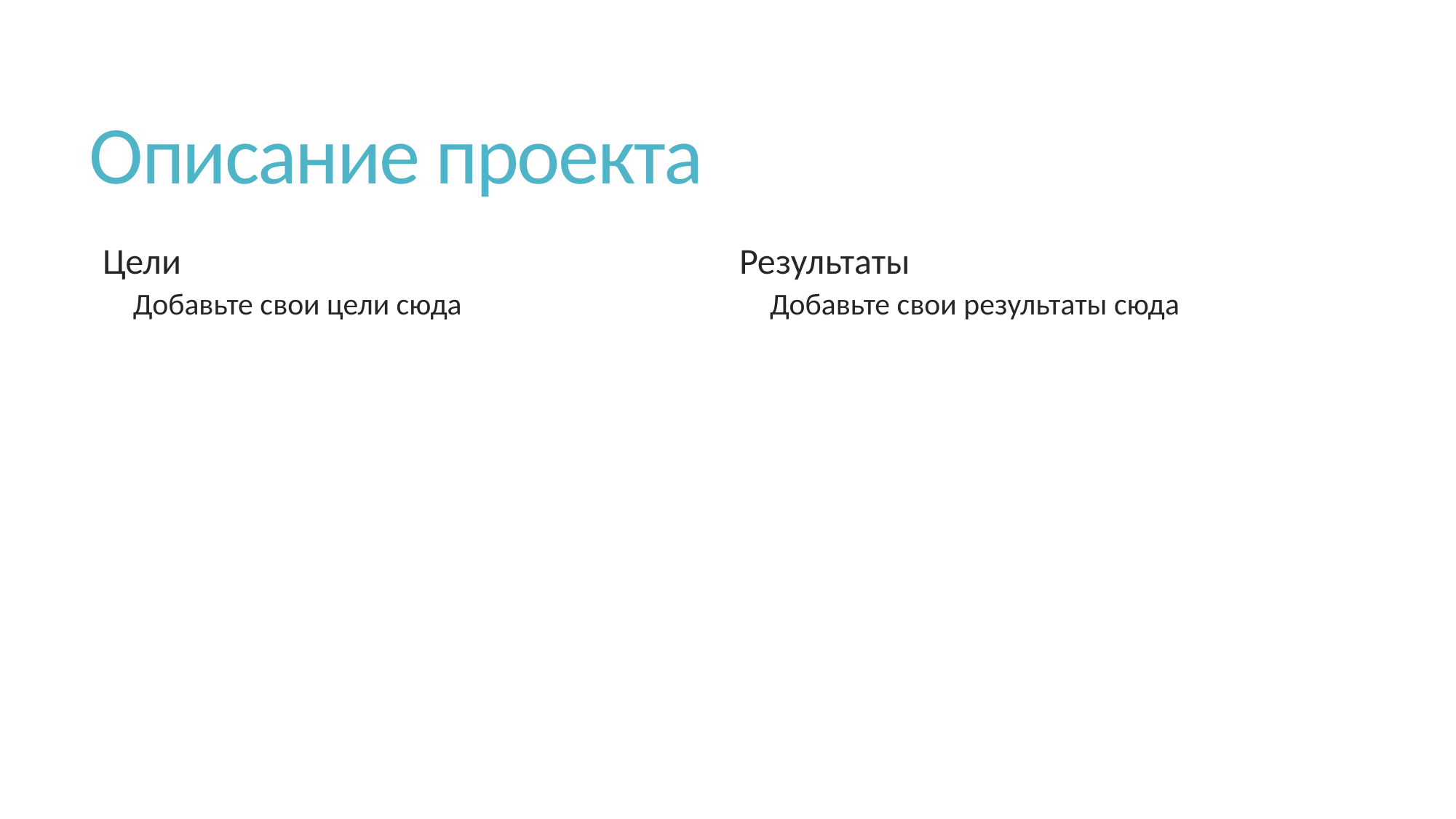

# Описание проекта
Цели
Добавьте свои цели сюда
Результаты
Добавьте свои результаты сюда